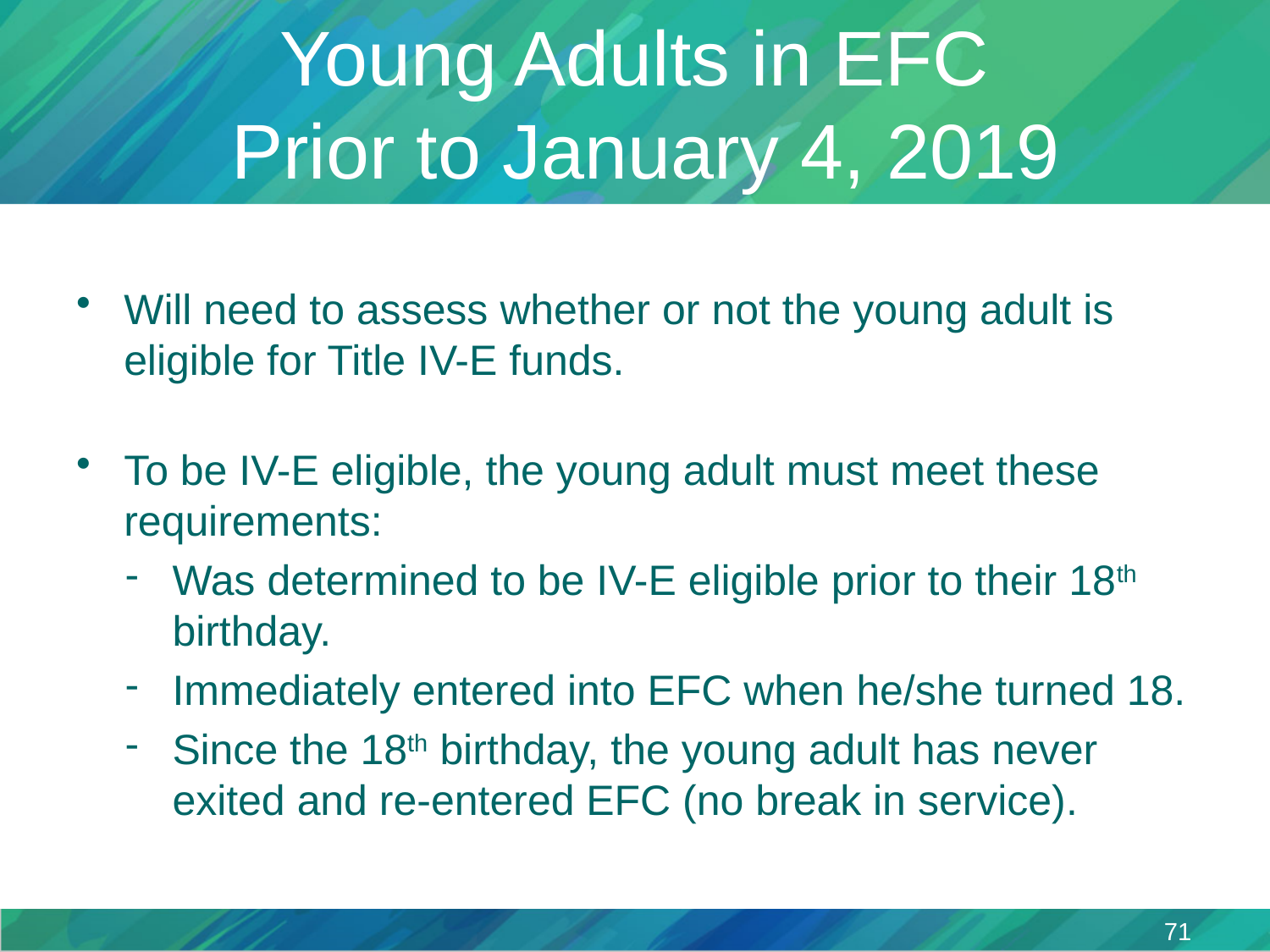

# Young Adults in EFC Prior to January 4, 2019
Will need to assess whether or not the young adult is eligible for Title IV-E funds.
To be IV-E eligible, the young adult must meet these requirements:
Was determined to be IV-E eligible prior to their 18th birthday.
Immediately entered into EFC when he/she turned 18.
Since the 18th birthday, the young adult has never exited and re-entered EFC (no break in service).
71